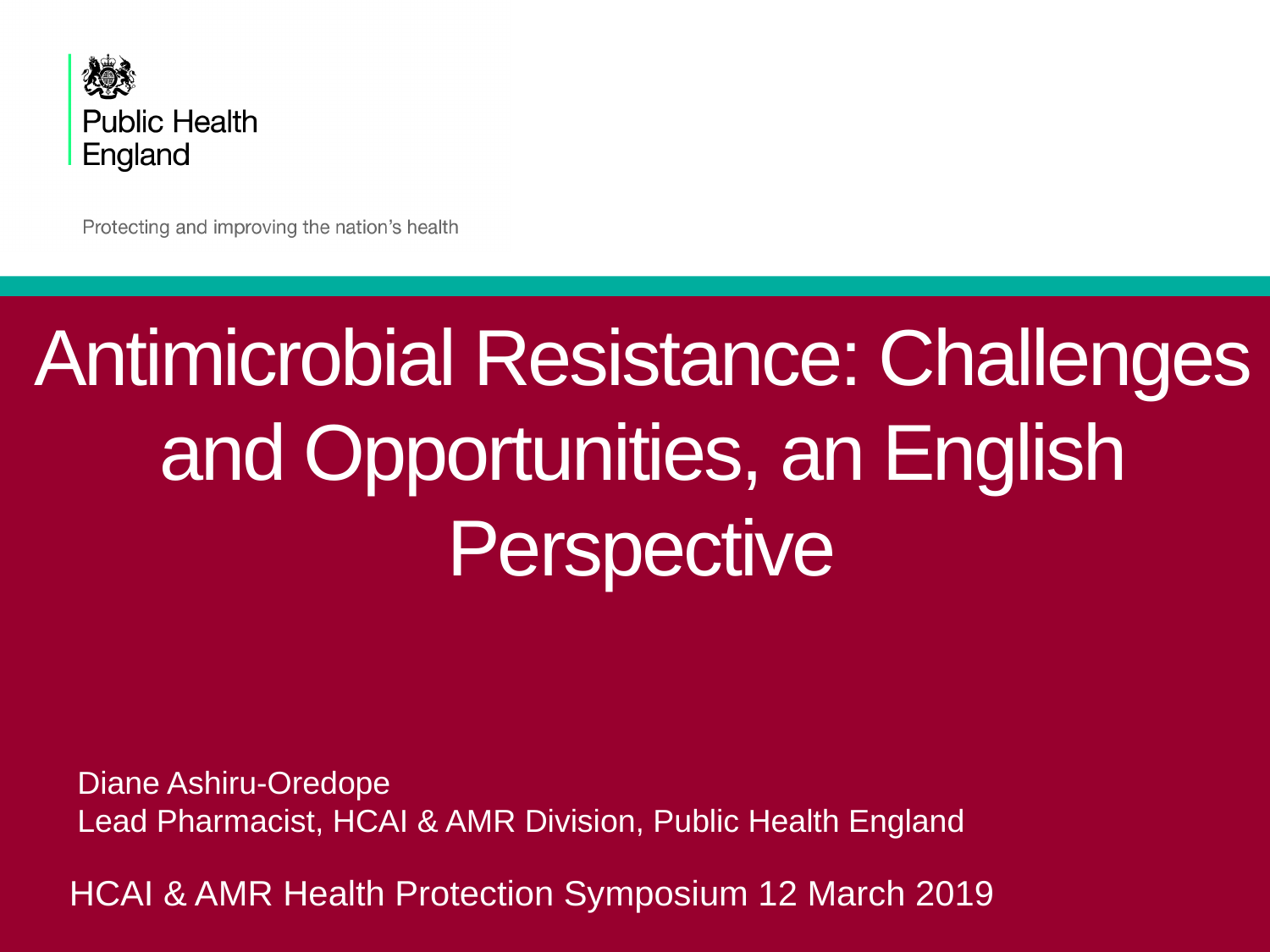

Antimicrobial Resistance: Challenges and Opportunities, an English Perspective
Diane Ashiru-Oredope
Lead Pharmacist, HCAI & AMR Division, Public Health England
HCAI & AMR Health Protection Symposium 12 March 2019